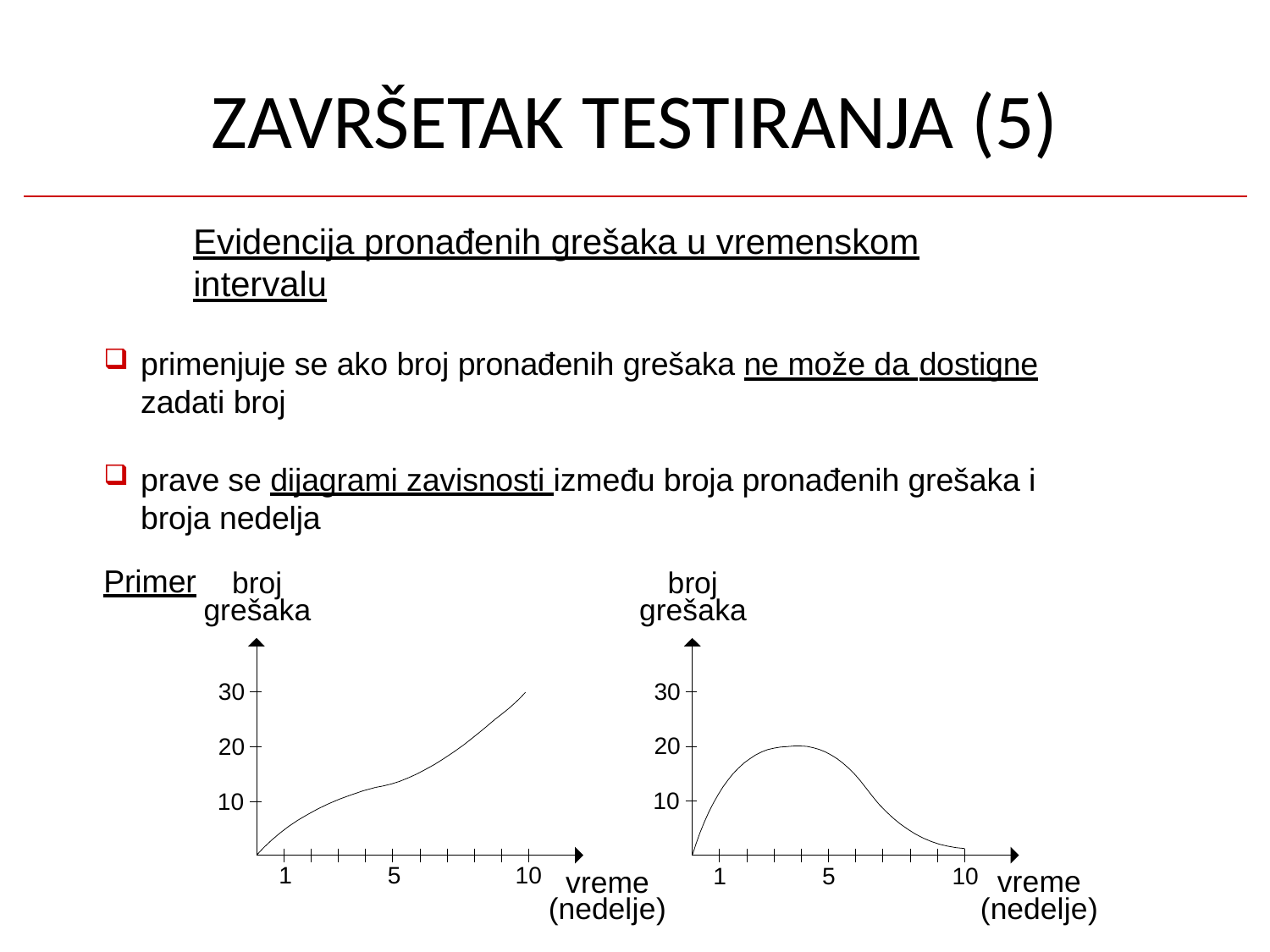

# ZAVRŠETAK TESTIRANJA (5)

Evidencija pronađenih grešaka u vremenskom intervalu

primenjuje se ako broj pronađenih grešaka ne može da dostigne
zadati broj

prave se dijagrami zavisnosti između broja pronađenih grešaka i  broja nedelja
Primer
broj  grešaka
broj  grešaka

30
30

20
20

10
10

1
5
10
1
5
10
vreme
vreme  (nedelje)
(nedelje)